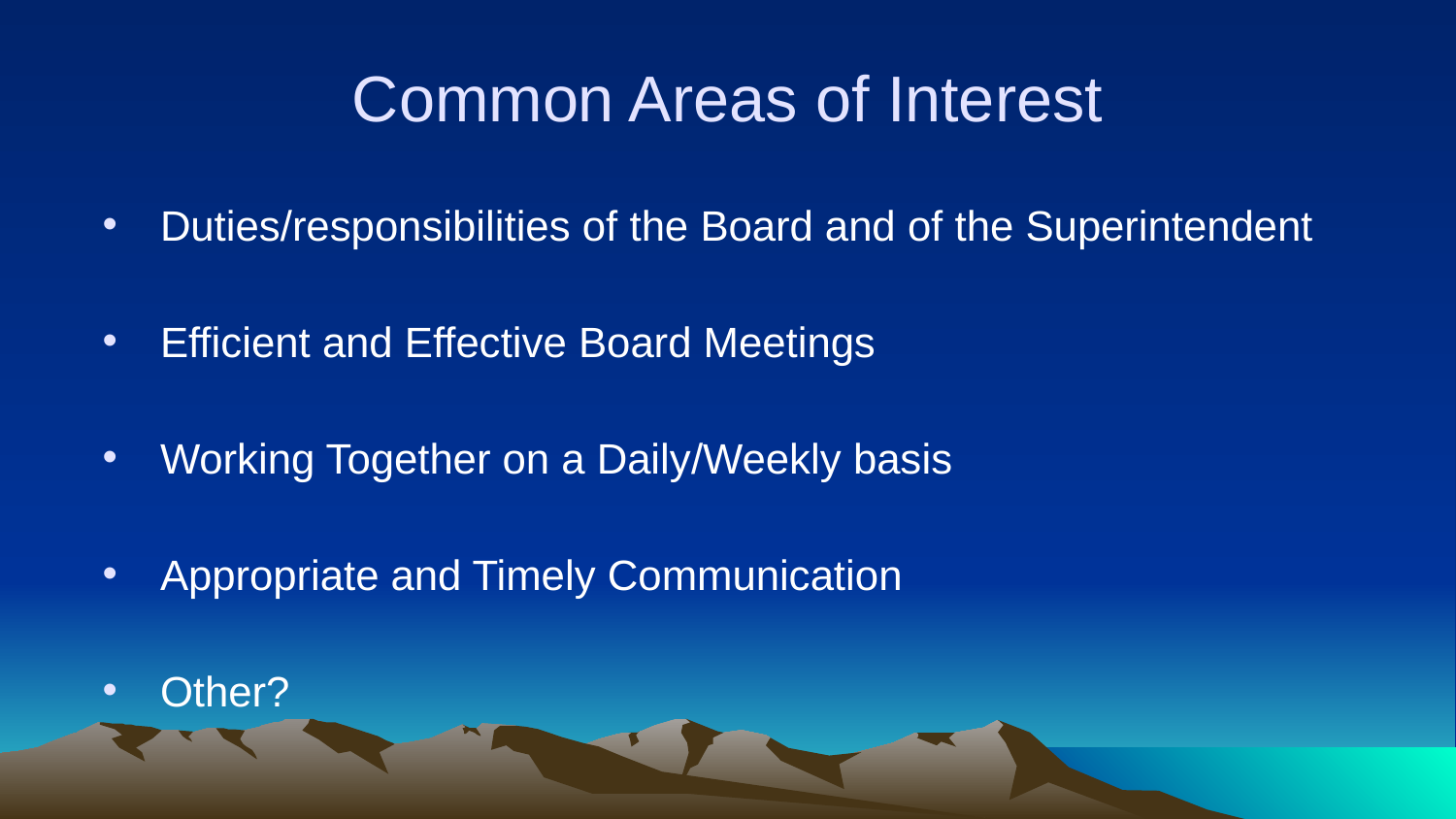

# Common Areas of Interest
Duties/responsibilities of the Board and of the Superintendent

Efficient and Effective Board Meetings

Working Together on a Daily/Weekly basis

Appropriate and Timely Communication

Other?